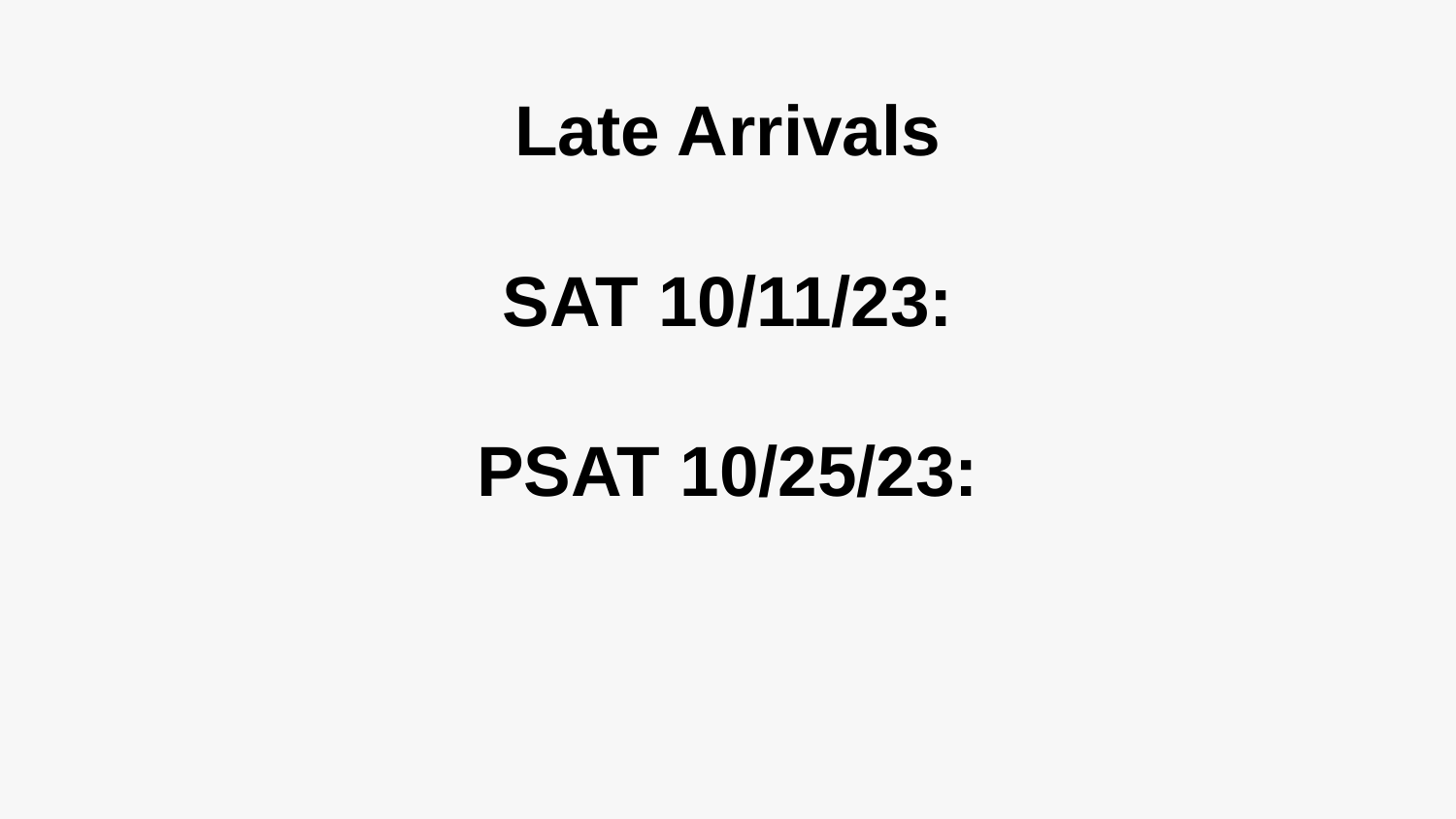

# Late Arrivals

SAT 10/11/23:

PSAT 10/25/23: